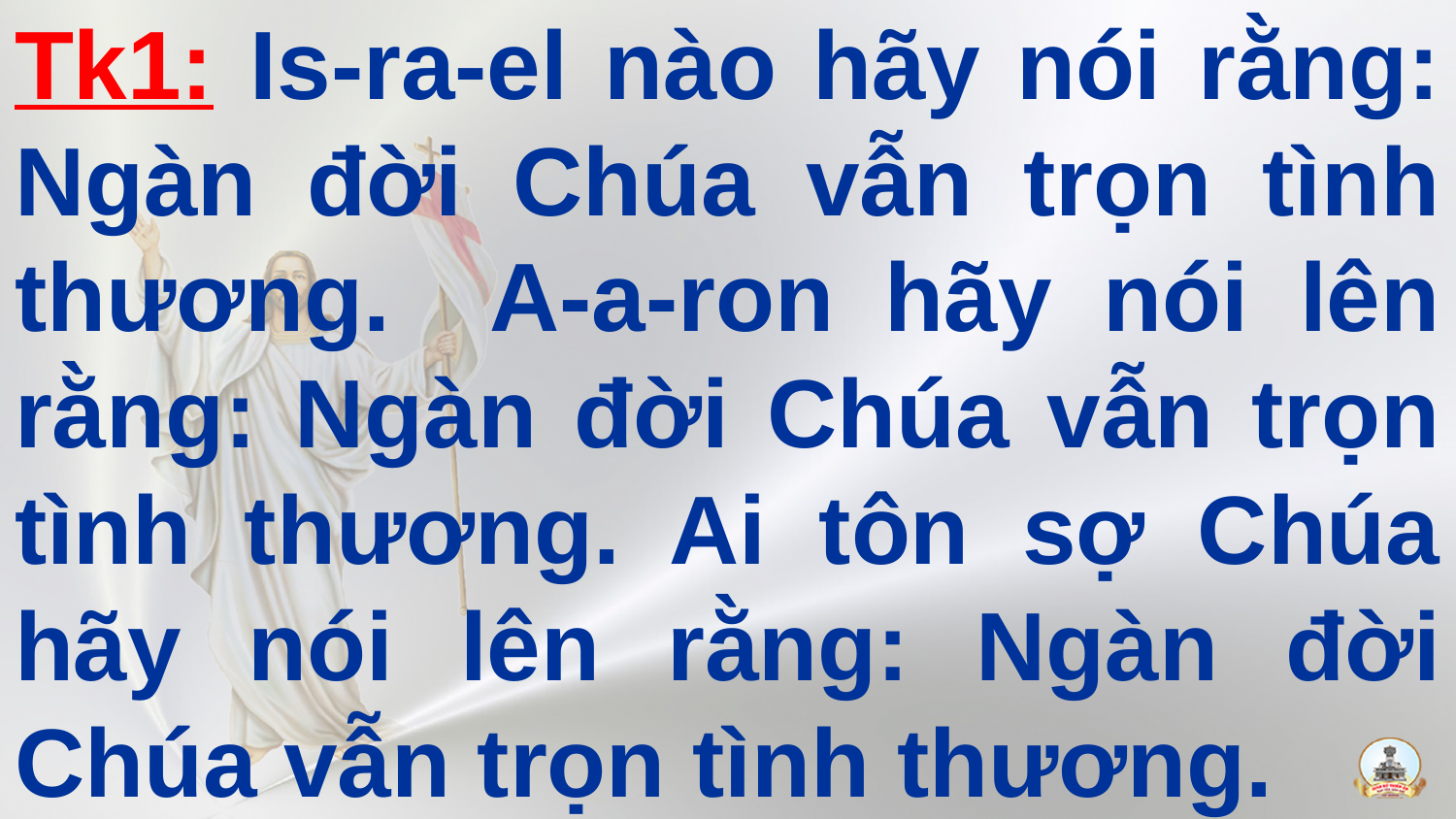

# Tk1: Is-ra-el nào hãy nói rằng: Ngàn đời Chúa vẫn trọn tình thương.  A-a-ron hãy nói lên rằng: Ngàn đời Chúa vẫn trọn tình thương. Ai tôn sợ Chúa hãy nói lên rằng: Ngàn đời Chúa vẫn trọn tình thương.